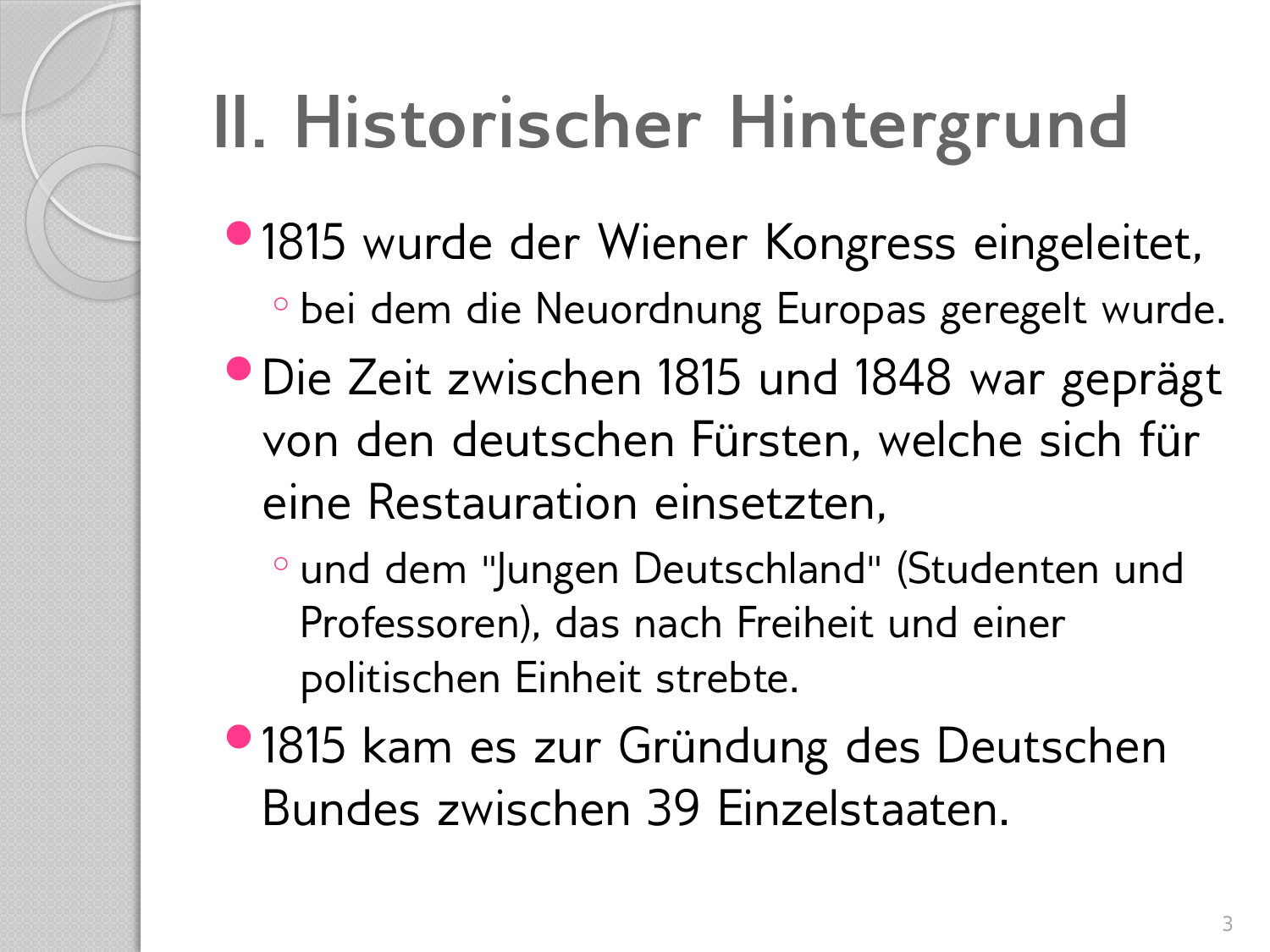

# II. Historischer Hintergrund
1815 wurde der Wiener Kongress eingeleitet,
bei dem die Neuordnung Europas geregelt wurde.
Die Zeit zwischen 1815 und 1848 war geprägt von den deutschen Fürsten, welche sich für eine Restauration einsetzten,
und dem "Jungen Deutschland" (Studenten und Professoren), das nach Freiheit und einer politischen Einheit strebte.
1815 kam es zur Gründung des Deutschen Bundes zwischen 39 Einzelstaaten.
3